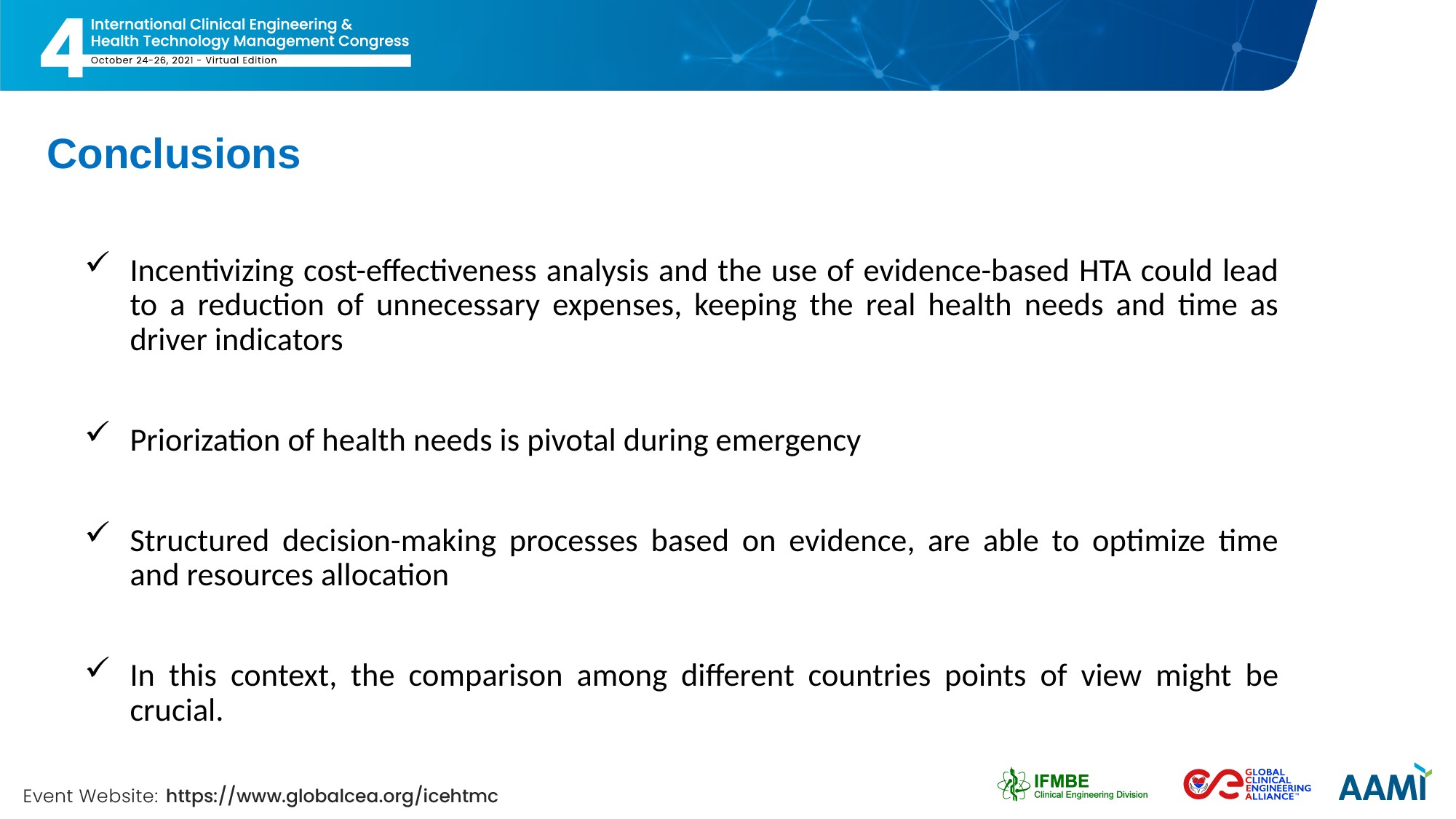

Conclusions

Incentivizing cost-effectiveness analysis and the use of evidence-based HTA could lead to a reduction of unnecessary expenses, keeping the real health needs and time as driver indicators

Priorization of health needs is pivotal during emergency

Structured decision-making processes based on evidence, are able to optimize time and resources allocation

In this context, the comparison among different countries points of view might be crucial.